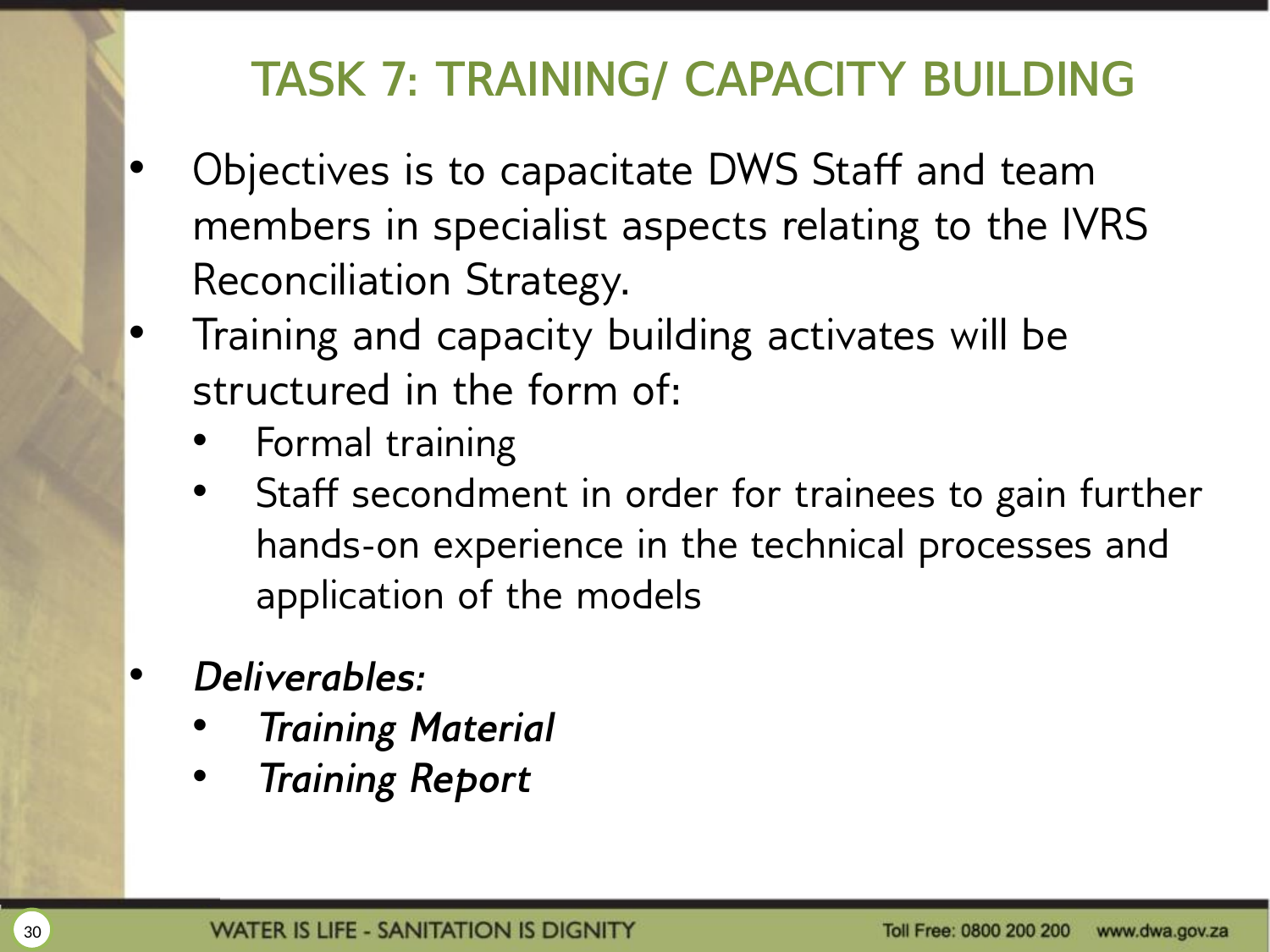

# TASK 7: TRAINING/ CAPACITY BUILDING
Objectives is to capacitate DWS Staff and team members in specialist aspects relating to the IVRS Reconciliation Strategy.
Training and capacity building activates will be structured in the form of:
Formal training
Staff secondment in order for trainees to gain further hands-on experience in the technical processes and application of the models
Deliverables:
Training Material
Training Report